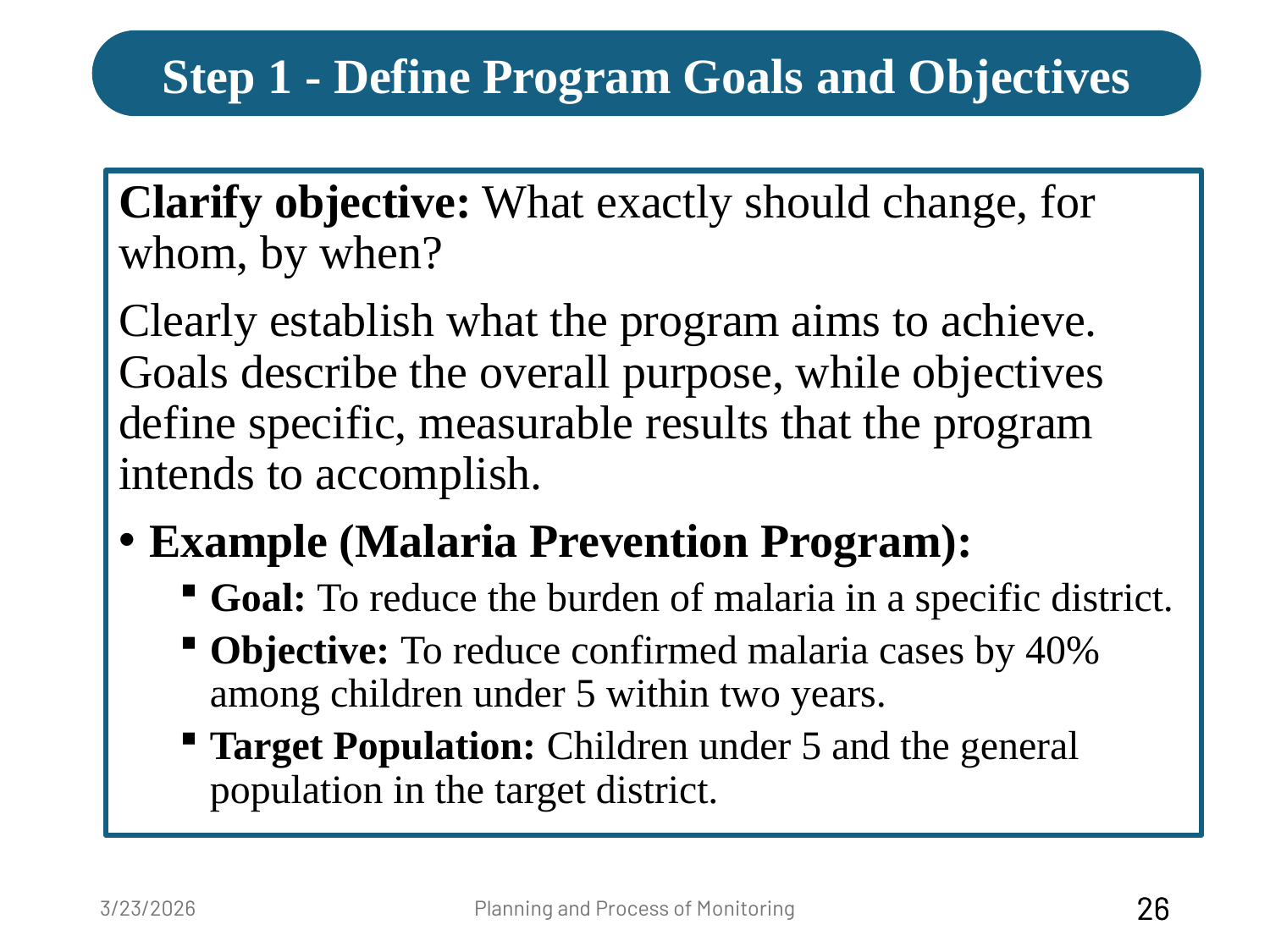

Step 1 - Define Program Goals and Objectives
Clarify objective: What exactly should change, for whom, by when?
Clearly establish what the program aims to achieve. Goals describe the overall purpose, while objectives define specific, measurable results that the program intends to accomplish.
Example (Malaria Prevention Program):
Goal: To reduce the burden of malaria in a specific district.
Objective: To reduce confirmed malaria cases by 40% among children under 5 within two years.
Target Population: Children under 5 and the general population in the target district.

3/23/2026
Planning and Process of Monitoring
26
26